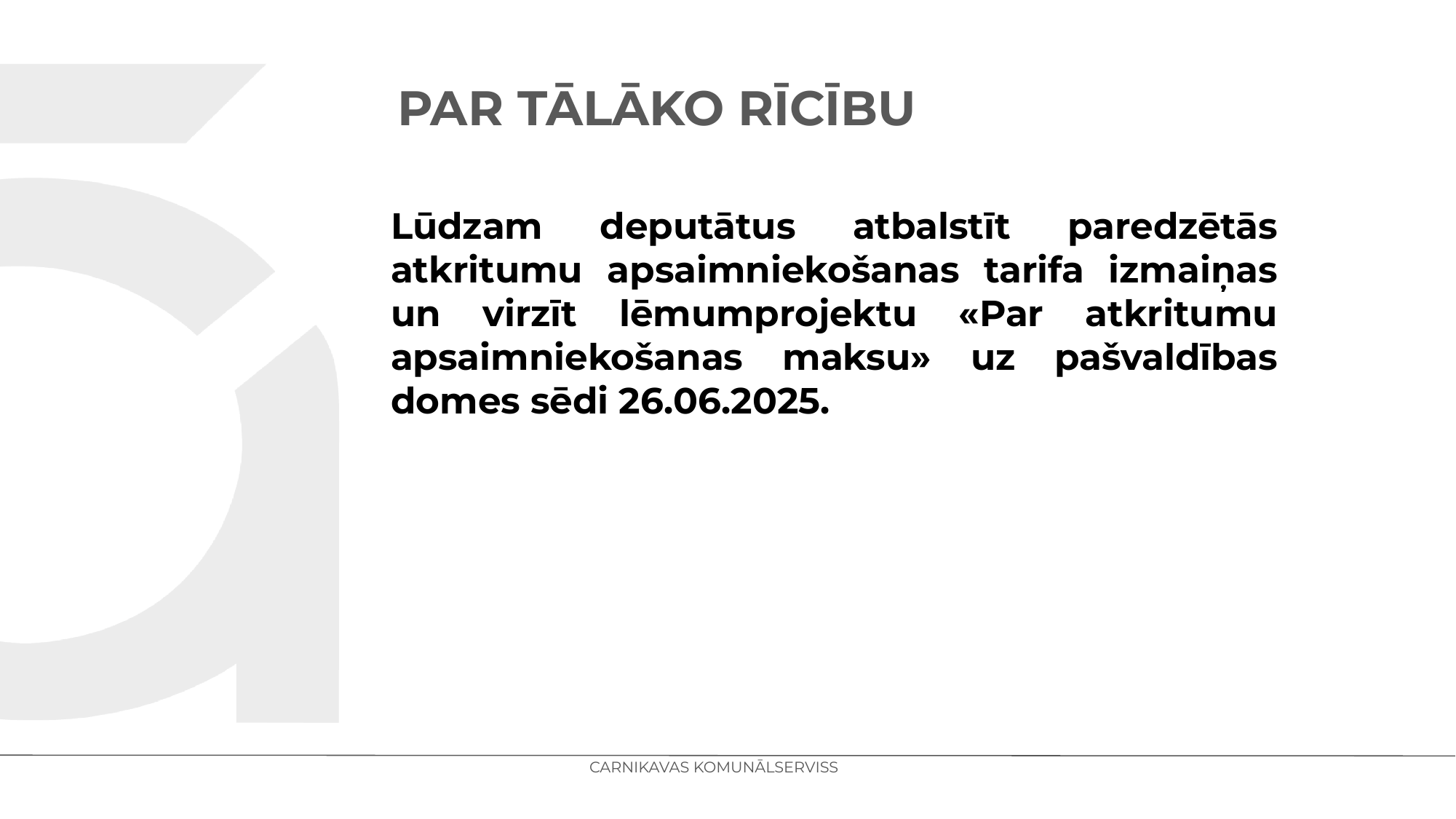

# par tālāko rīcību

Lūdzam deputātus atbalstīt paredzētās atkritumu apsaimniekošanas tarifa izmaiņas un virzīt lēmumprojektu «Par atkritumu apsaimniekošanas maksu» uz pašvaldības domes sēdi 26.06.2025.

CARNIKAVAS KOMUNĀLSERVISS